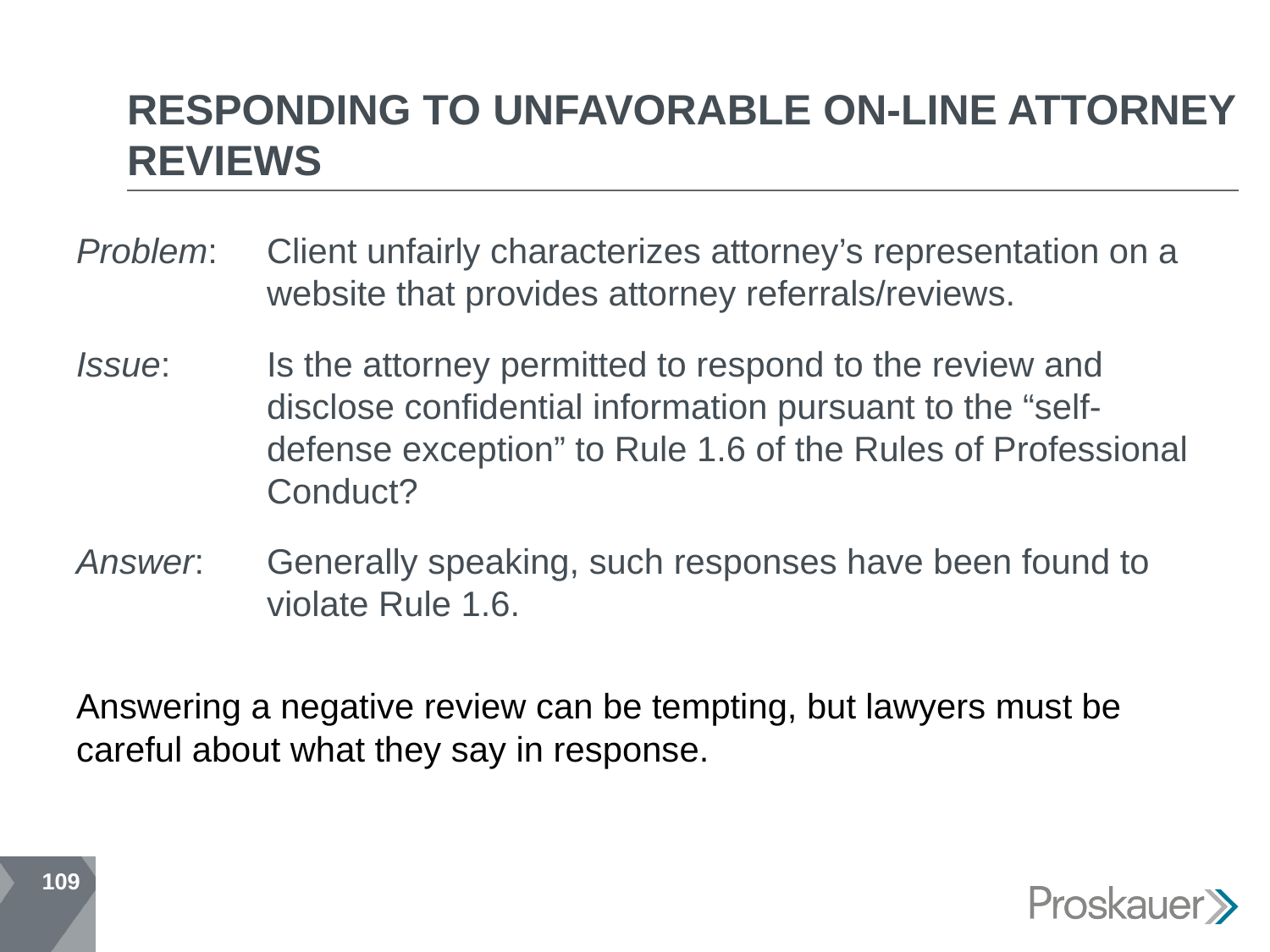

# RESPONDING TO UNFAVORABLE ON-LINE ATTORNEY REVIEWS
Problem:	Client unfairly characterizes attorney’s representation on a website that provides attorney referrals/reviews.
Issue:	Is the attorney permitted to respond to the review and  disclose confidential information pursuant to the “self-defense exception” to Rule 1.6 of the Rules of Professional Conduct?
Answer:	Generally speaking, such responses have been found to violate Rule 1.6.
Answering a negative review can be tempting, but lawyers must be careful about what they say in response.

109